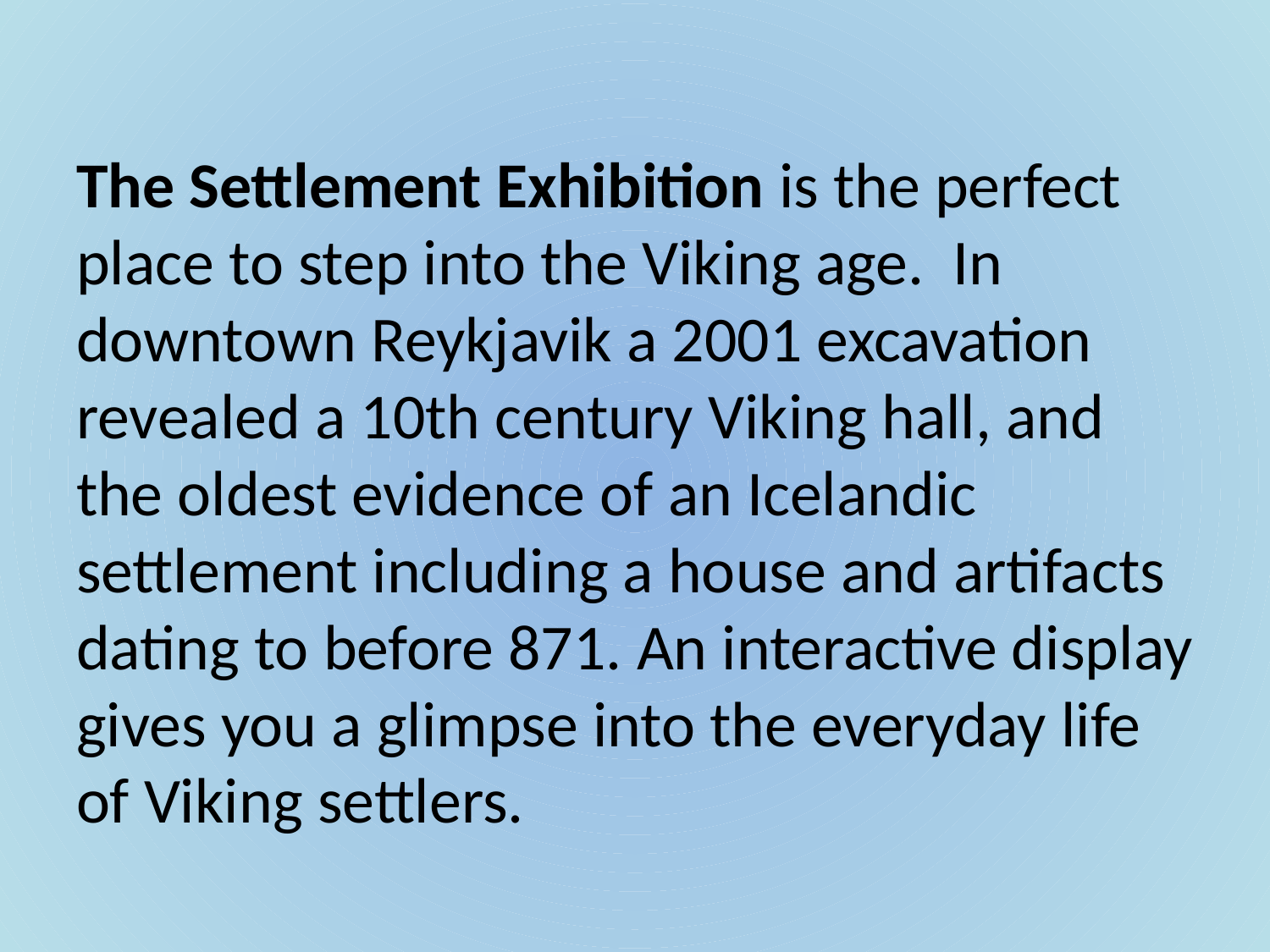

The Settlement Exhibition is the perfect place to step into the Viking age.  In downtown Reykjavik a 2001 excavation revealed a 10th century Viking hall, and the oldest evidence of an Icelandic settlement including a house and artifacts dating to before 871. An interactive display gives you a glimpse into the everyday life of Viking settlers.